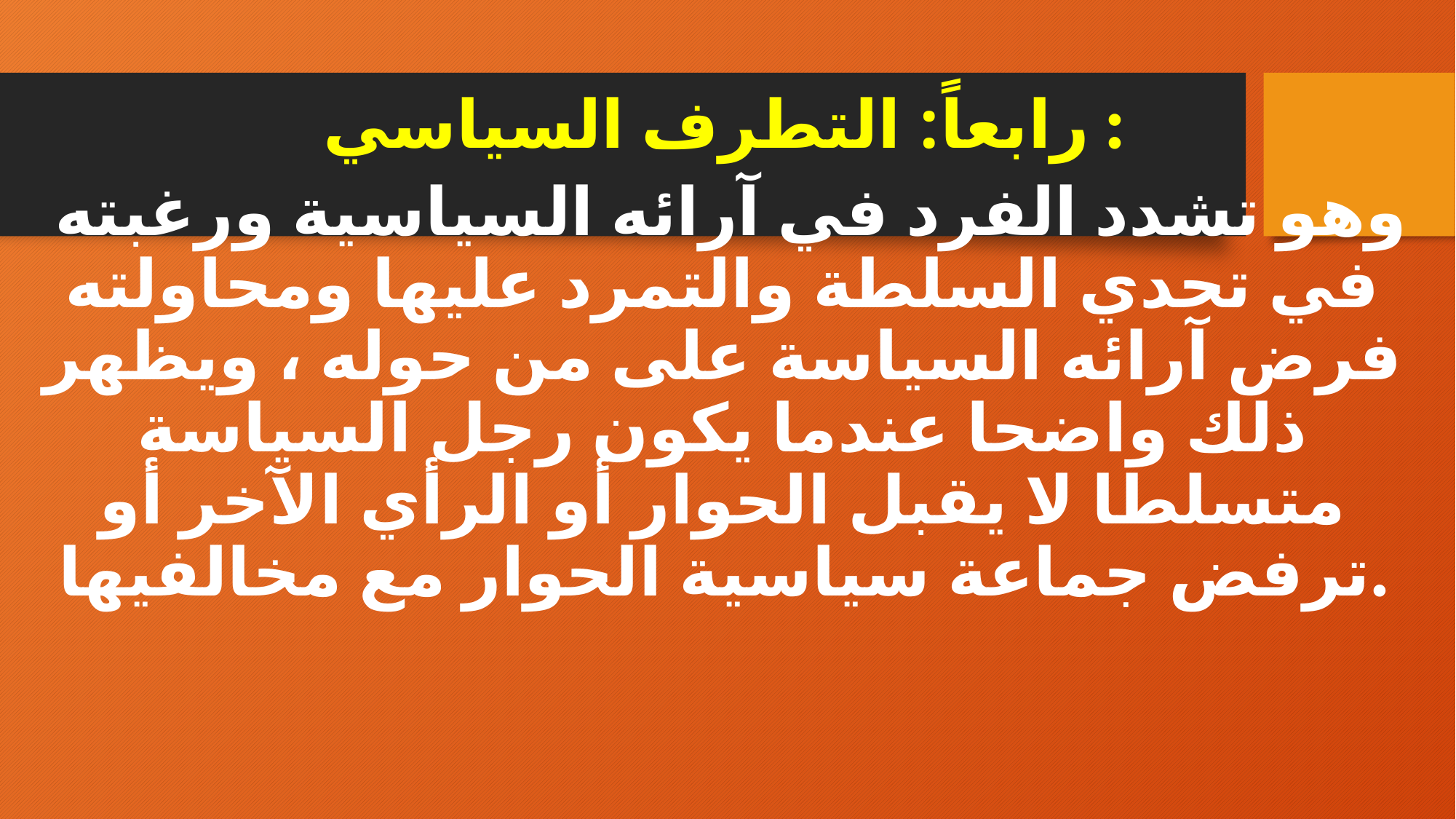

رابعاً: التطرف السياسي :
 وهو تشدد الفرد في آرائه السياسية ورغبته في تحدي السلطة والتمرد عليها ومحاولته فرض آرائه السياسة على من حوله ، ويظهر ذلك واضحا عندما يكون رجل السياسة متسلطا لا يقبل الحوار أو الرأي الآخر أو ترفض جماعة سياسية الحوار مع مخالفيها.